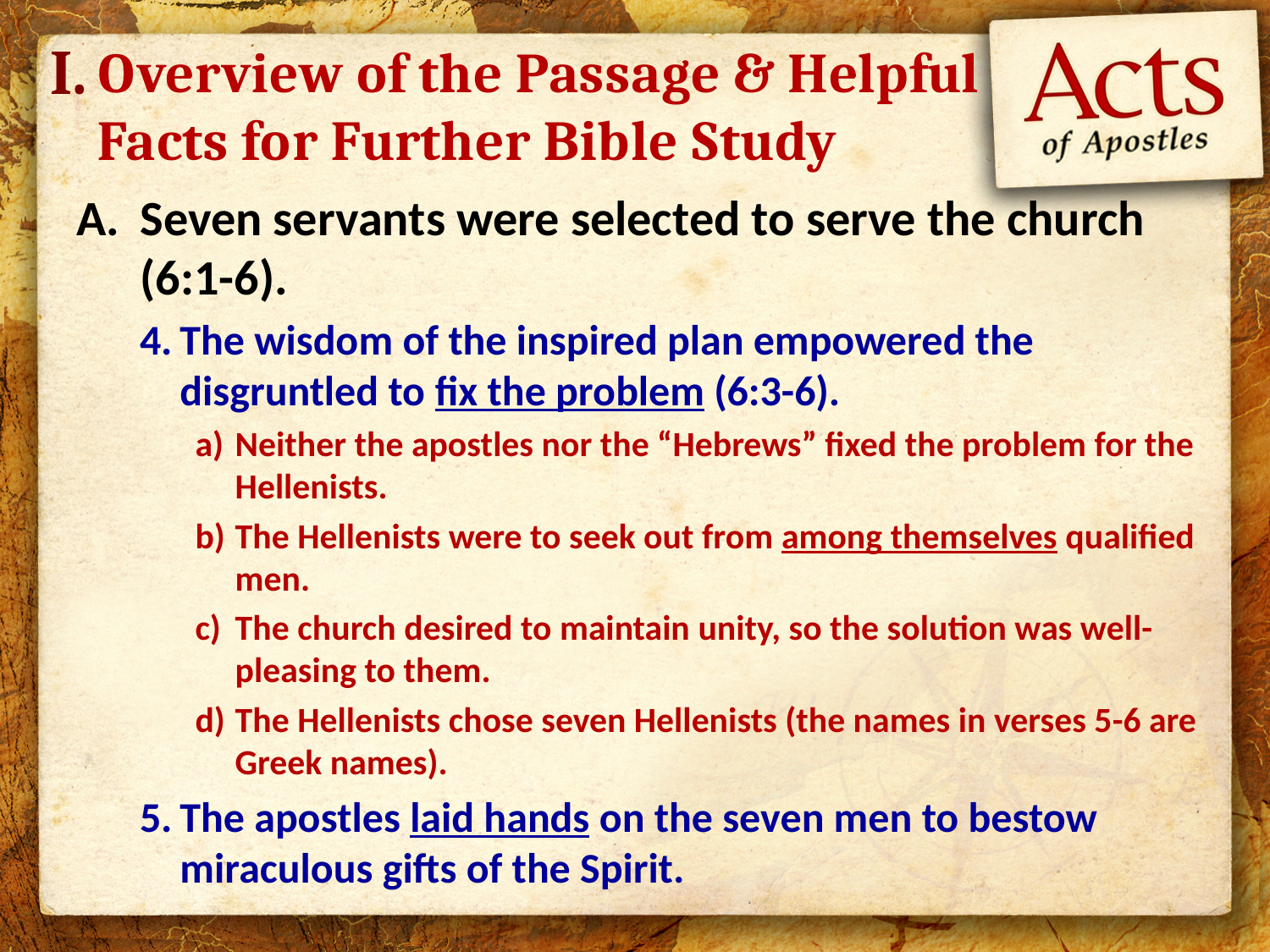

I.
# Overview of the Passage & Helpful Facts for Further Bible Study
Seven servants were selected to serve the church (6:1-6).
The wisdom of the inspired plan empowered the disgruntled to fix the problem (6:3-6).
Neither the apostles nor the “Hebrews” fixed the problem for the Hellenists.
The Hellenists were to seek out from among themselves qualified men.
The church desired to maintain unity, so the solution was well-pleasing to them.
The Hellenists chose seven Hellenists (the names in verses 5-6 are Greek names).
The apostles laid hands on the seven men to bestow miraculous gifts of the Spirit.